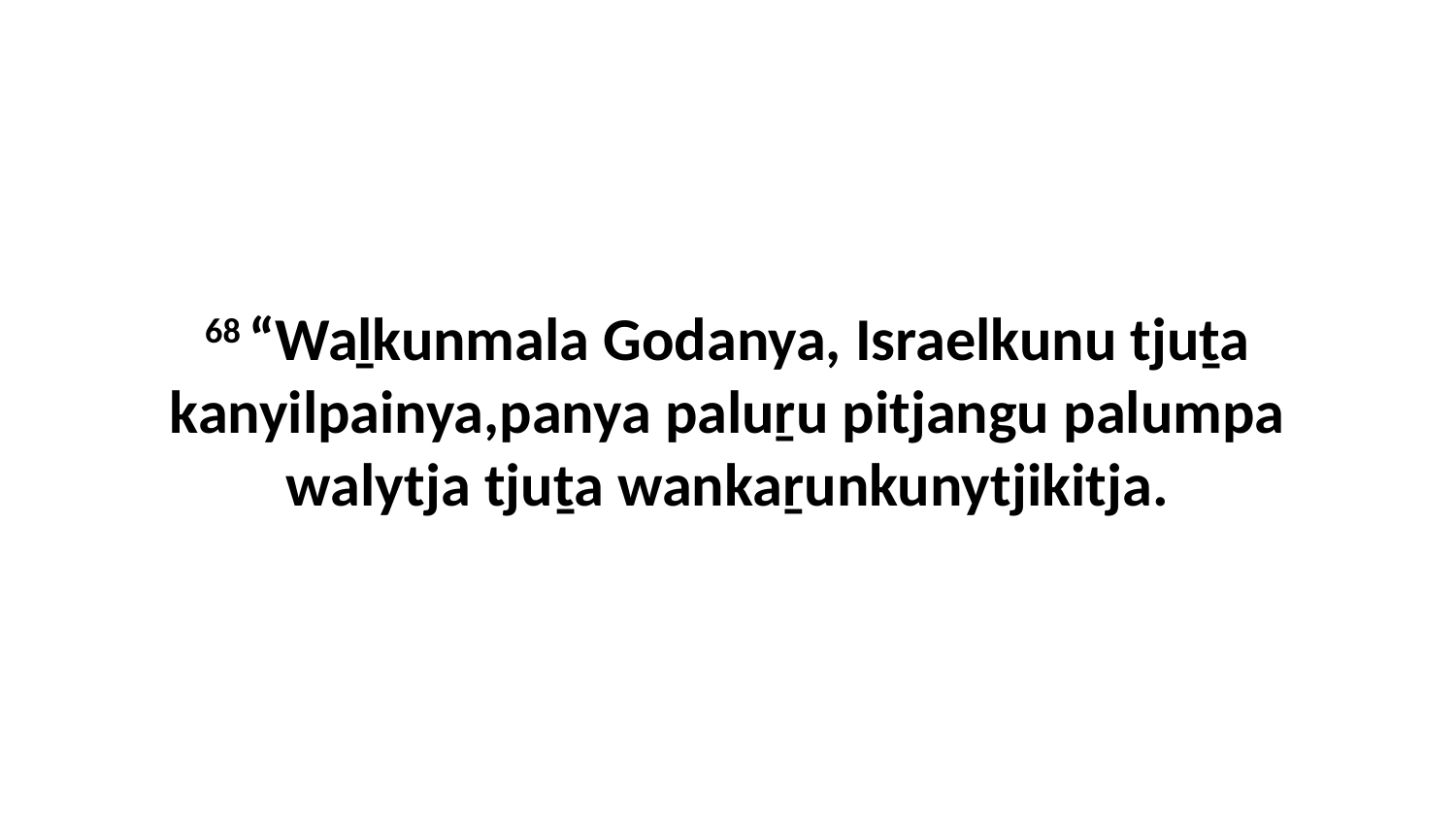

68 “Waḻkunmala Godanya, Israelkunu tjuṯa kanyilpainya,panya paluṟu pitjangu palumpa walytja tjuṯa wankaṟunkunytjikitja.